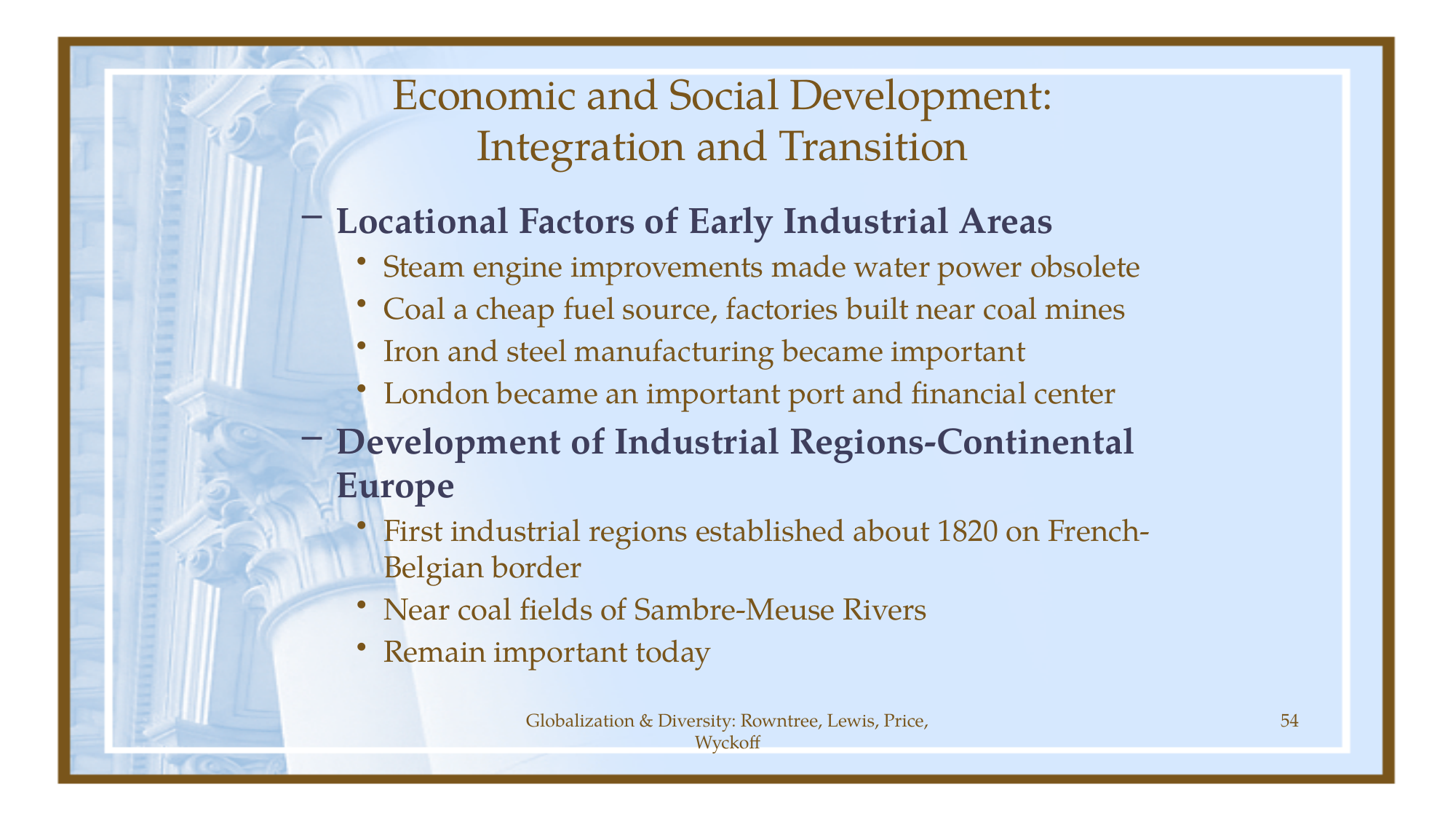

# Economic and Social Development: Integration and Transition
Locational Factors of Early Industrial Areas
Steam engine improvements made water power obsolete
Coal a cheap fuel source, factories built near coal mines
Iron and steel manufacturing became important
London became an important port and financial center
Development of Industrial Regions-Continental Europe
First industrial regions established about 1820 on French-Belgian border
Near coal fields of Sambre-Meuse Rivers
Remain important today
Globalization & Diversity: Rowntree, Lewis, Price, Wyckoff
54